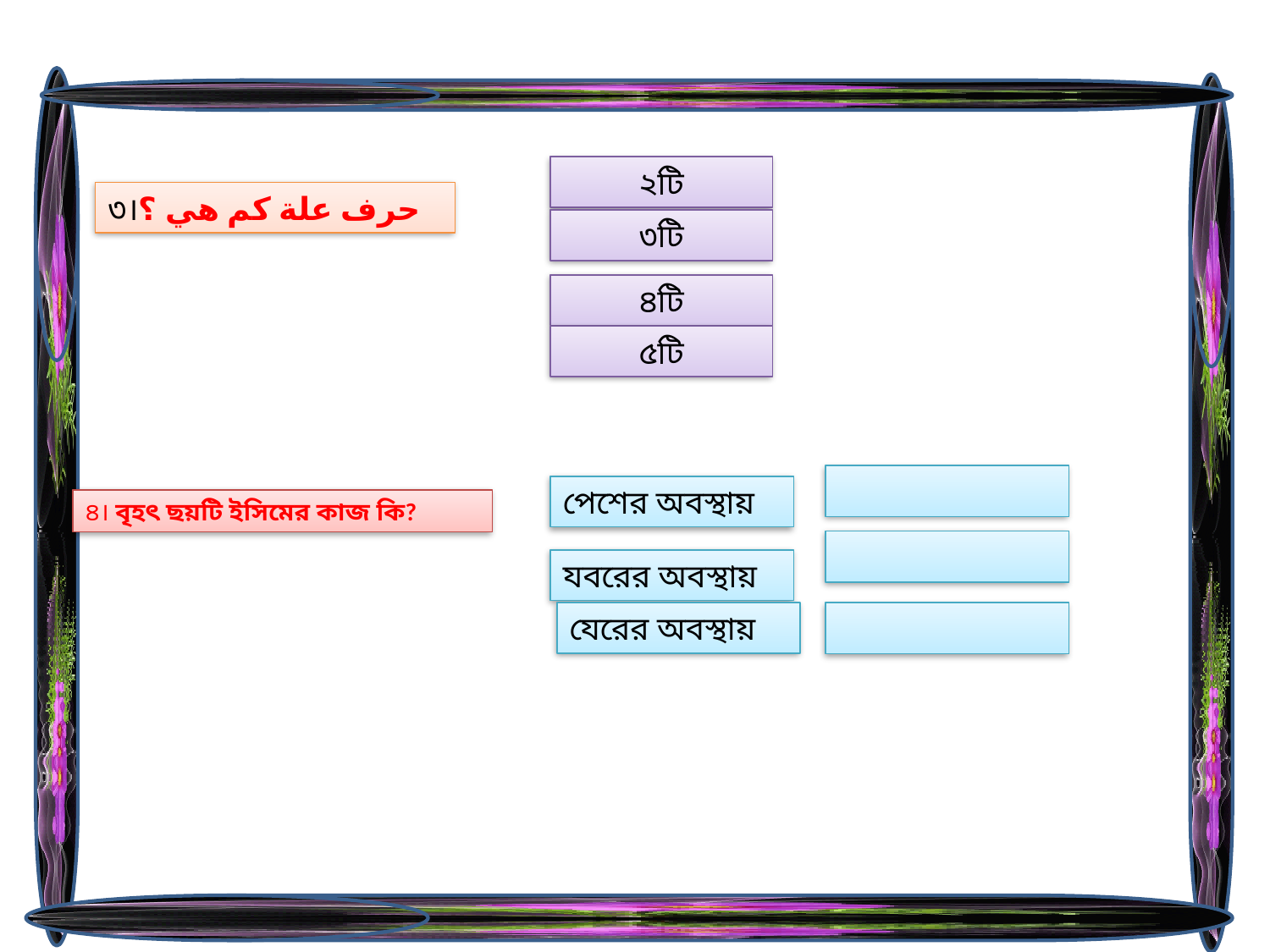

২টি
৩।حرف علة كم هي ؟
৩টি
৪টি
৫টি

পেশের অবস্থায়
৪। বৃহৎ ছয়টি ইসিমের কাজ কি?

যবরের অবস্থায়
যেরের অবস্থায়